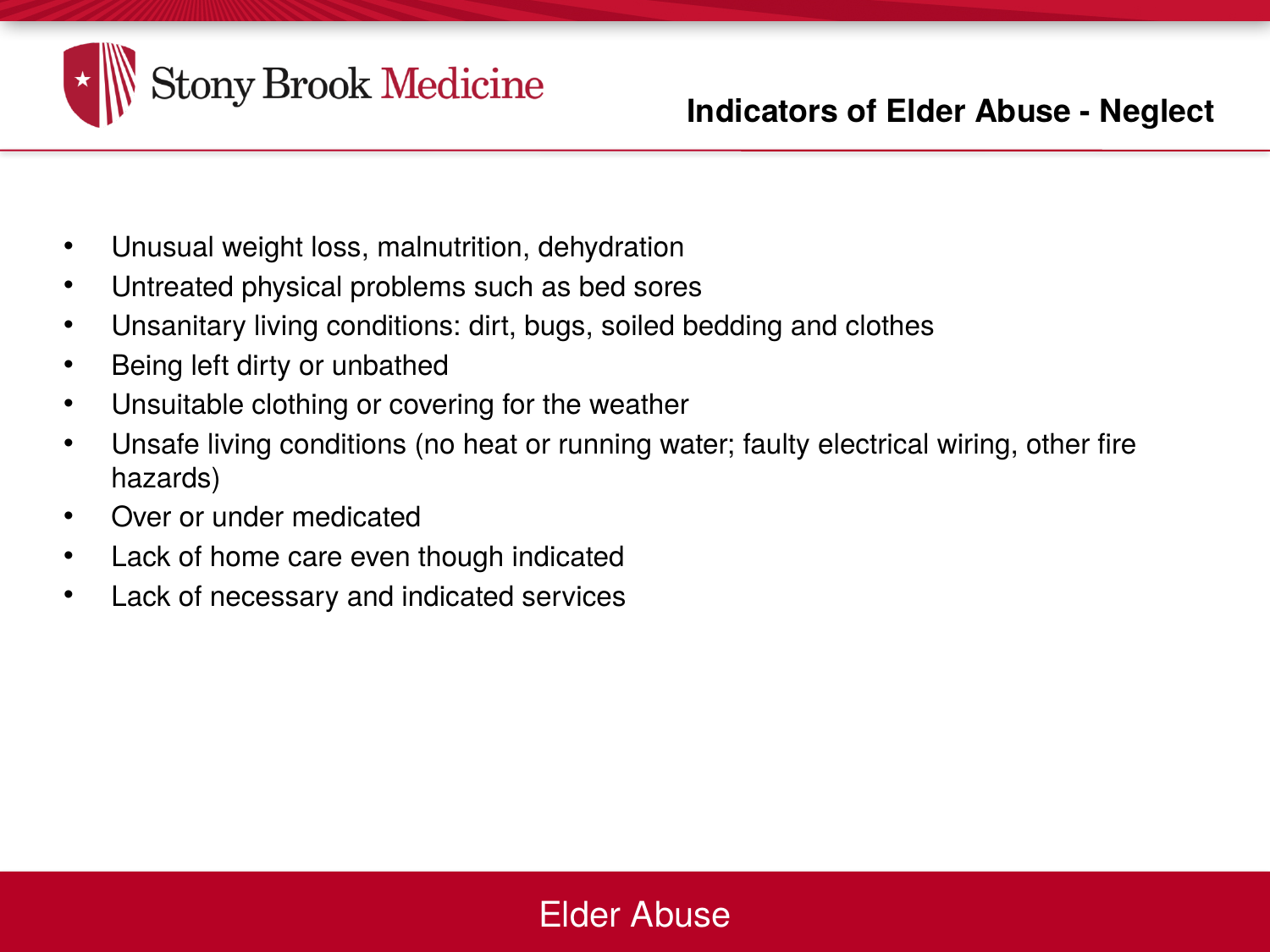

Indicators of Elder Abuse - Neglect
Unusual weight loss, malnutrition, dehydration
Untreated physical problems such as bed sores
Unsanitary living conditions: dirt, bugs, soiled bedding and clothes
Being left dirty or unbathed
Unsuitable clothing or covering for the weather
Unsafe living conditions (no heat or running water; faulty electrical wiring, other fire hazards)
Over or under medicated
Lack of home care even though indicated
Lack of necessary and indicated services

Elder Abuse